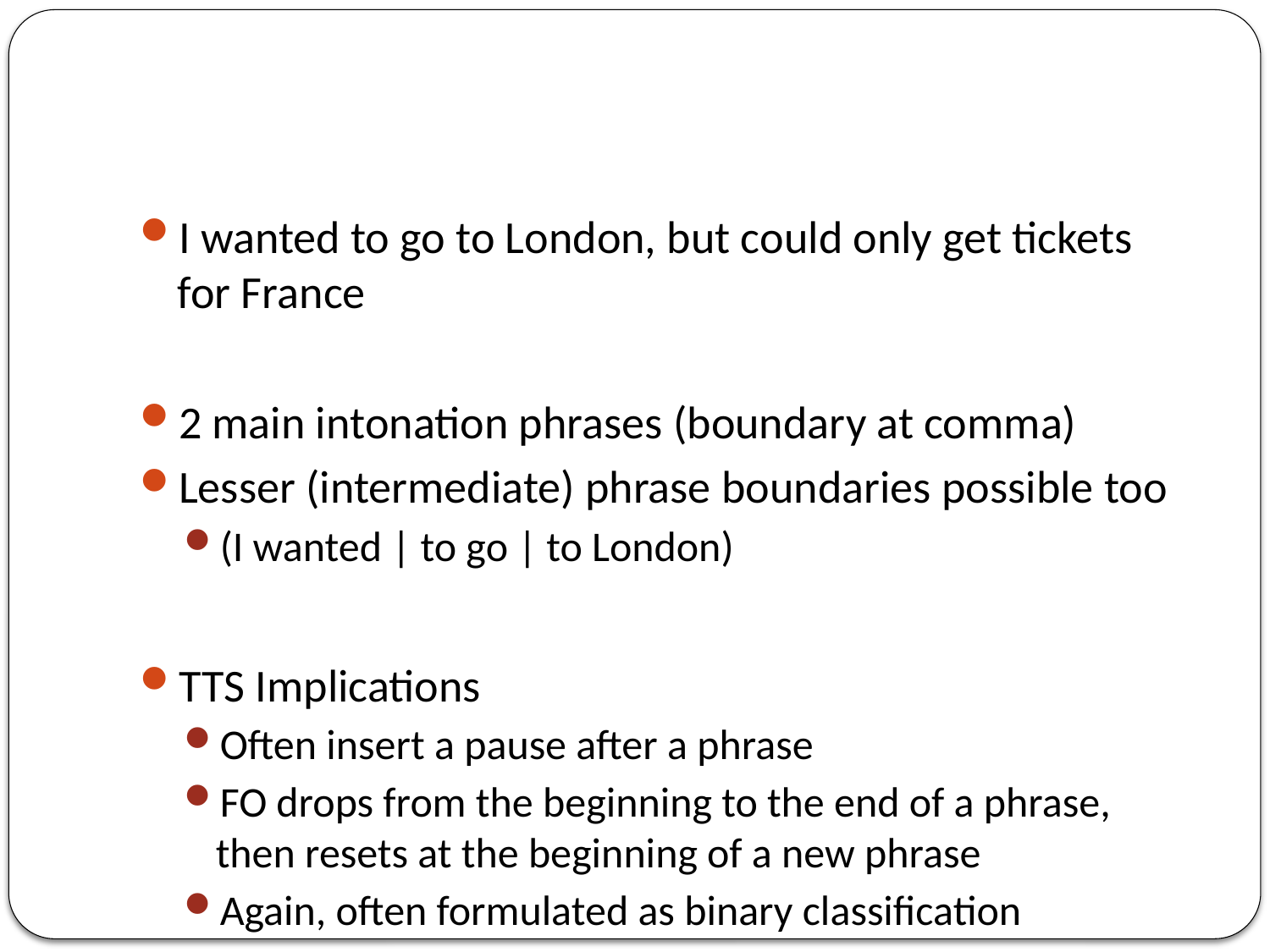

#
I wanted to go to London, but could only get tickets for France

2 main intonation phrases (boundary at comma)
Lesser (intermediate) phrase boundaries possible too
(I wanted | to go | to London)

TTS Implications
Often insert a pause after a phrase
FO drops from the beginning to the end of a phrase, then resets at the beginning of a new phrase
Again, often formulated as binary classification